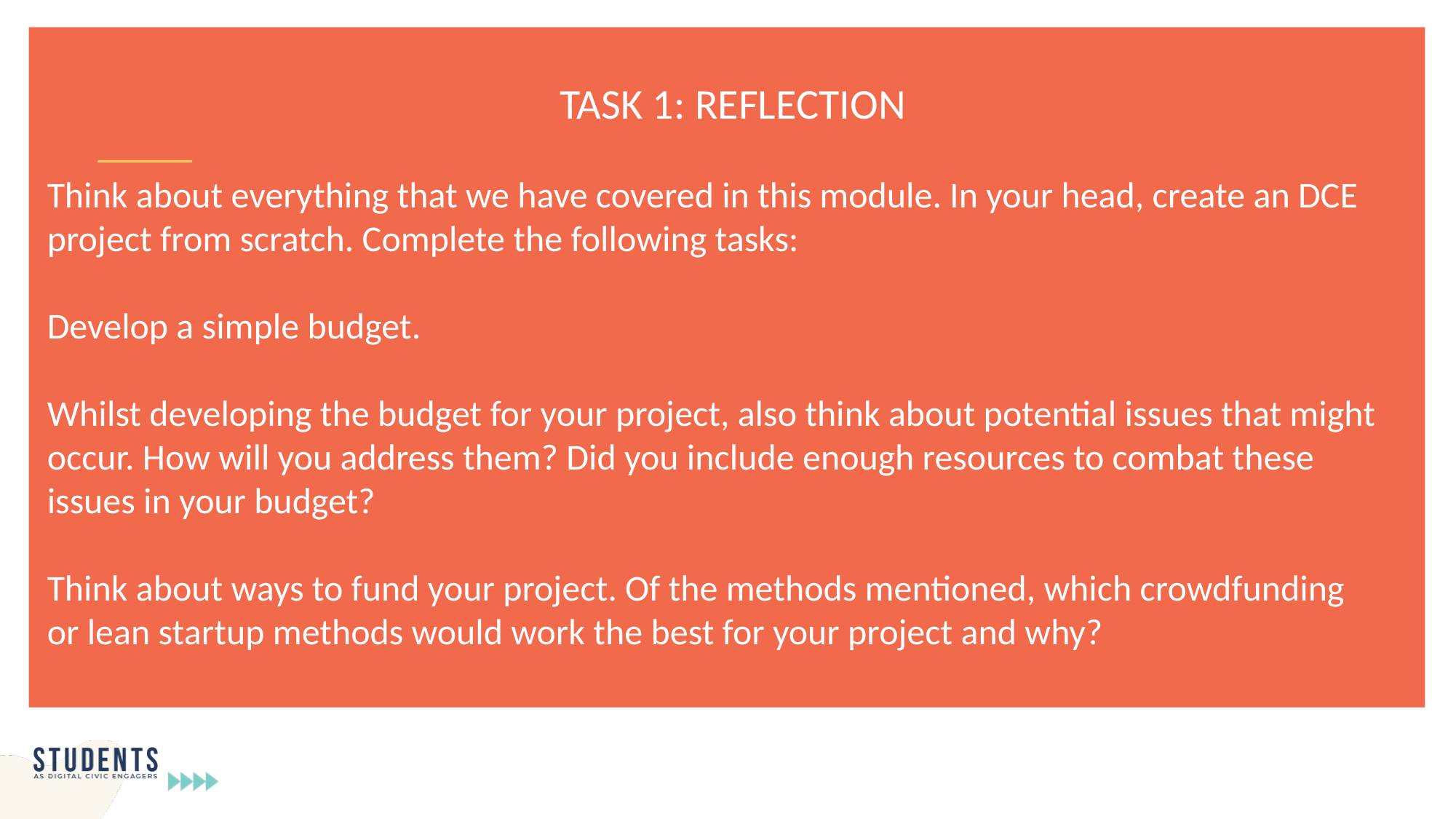

TASK 1: REFLECTION

Think about everything that we have covered in this module. In your head, create an DCE project from scratch. Complete the following tasks:

Develop a simple budget.

Whilst developing the budget for your project, also think about potential issues that might occur. How will you address them? Did you include enough resources to combat these issues in your budget?

Think about ways to fund your project. Of the methods mentioned, which crowdfunding or lean startup methods would work the best for your project and why?